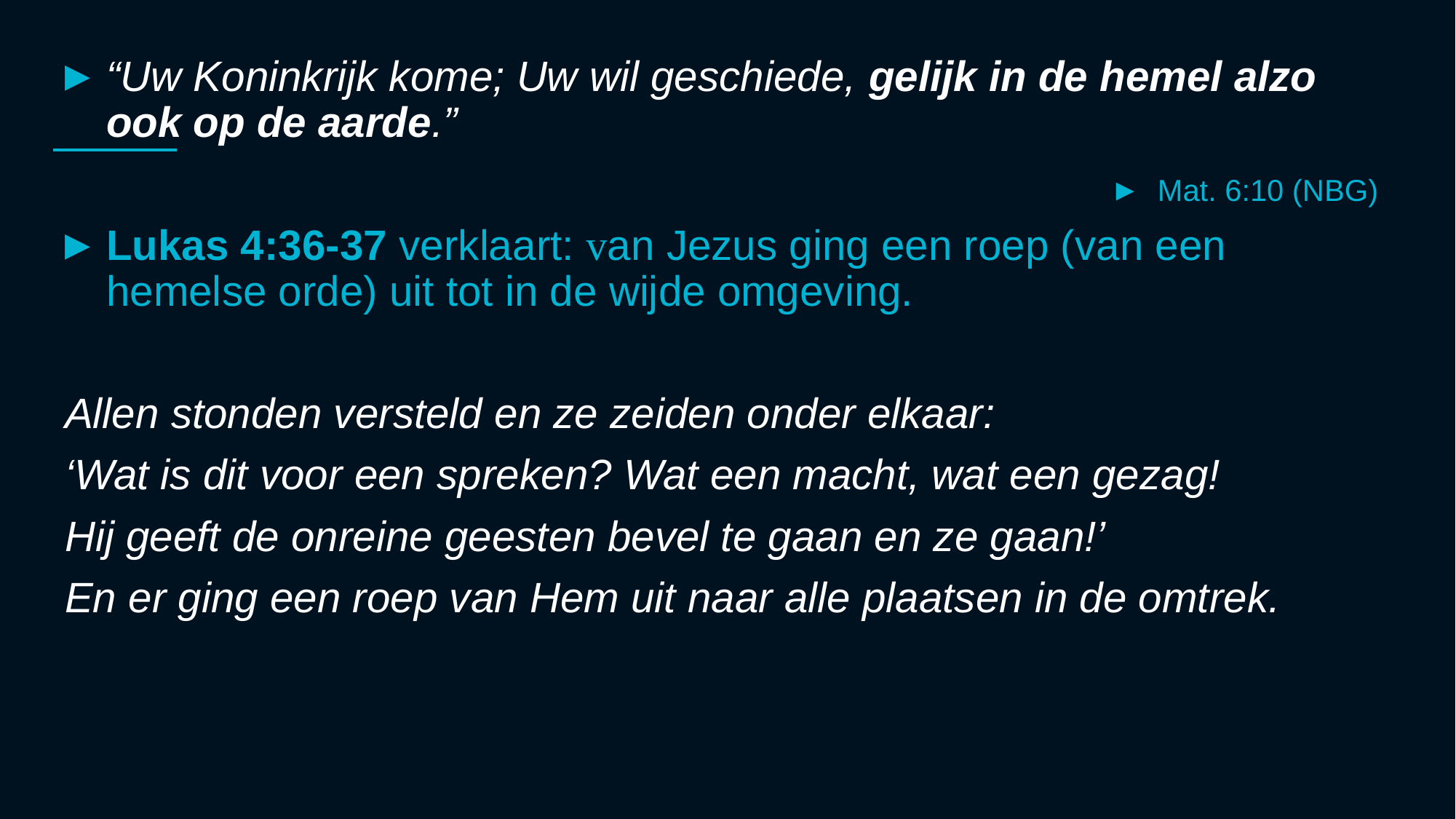

“Uw Koninkrijk kome; Uw wil geschiede, gelijk in de hemel alzo ook op de aarde.”
Mat. 6:10 (NBG)
Lukas 4:36-37 verklaart: van Jezus ging een roep (van een hemelse orde) uit tot in de wijde omgeving.

Allen stonden versteld en ze zeiden onder elkaar:
‘Wat is dit voor een spreken? Wat een macht, wat een gezag!
Hij geeft de onreine geesten bevel te gaan en ze gaan!’
En er ging een roep van Hem uit naar alle plaatsen in de omtrek.